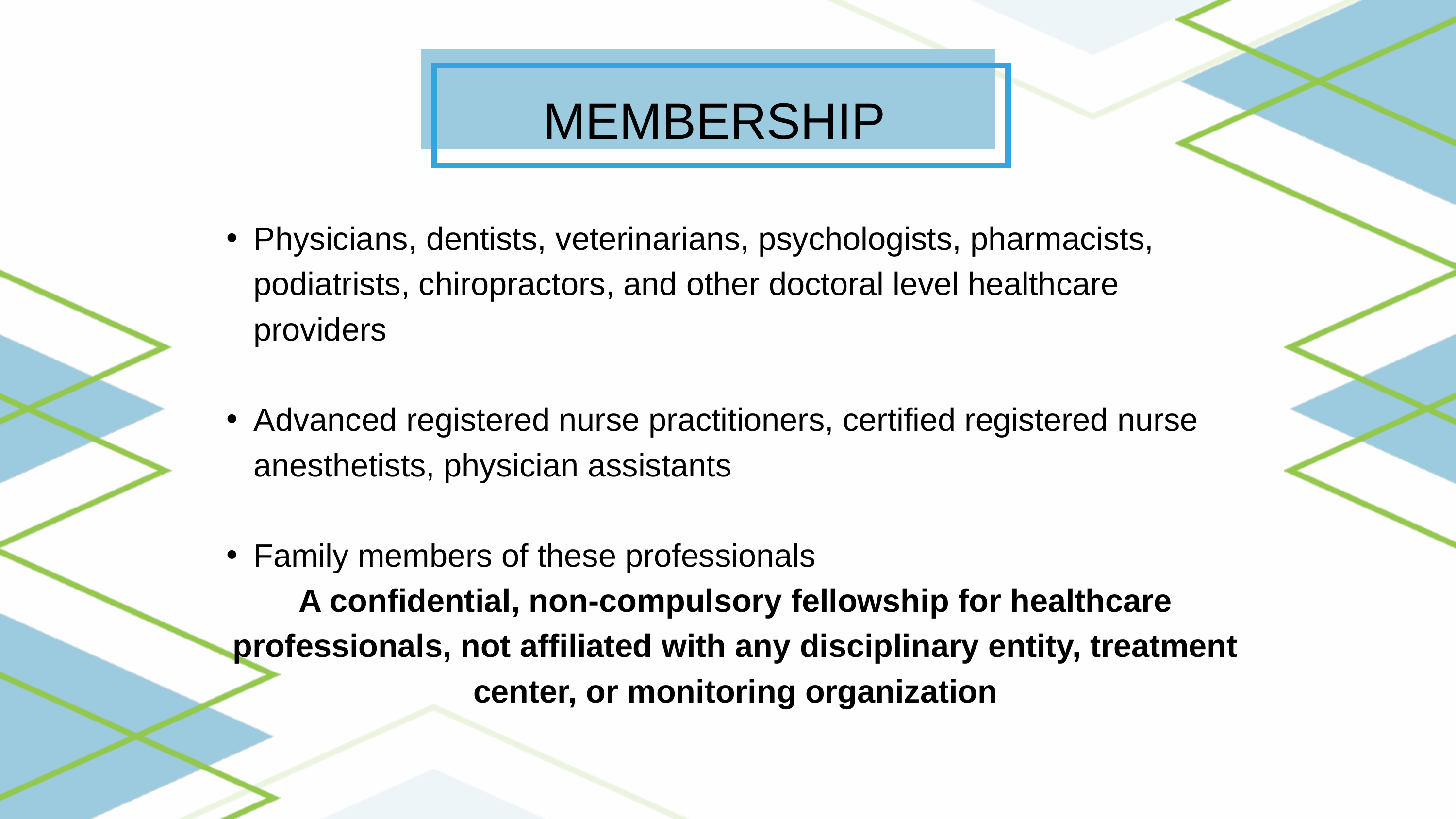

MEMBERSHIP

Physicians, dentists, veterinarians, psychologists, pharmacists, podiatrists, chiropractors, and other doctoral level healthcare providers

Advanced registered nurse practitioners, certified registered nurse anesthetists, physician assistants

Family members of these professionals

A confidential, non-compulsory fellowship for healthcare professionals, not affiliated with any disciplinary entity, treatment center, or monitoring organization